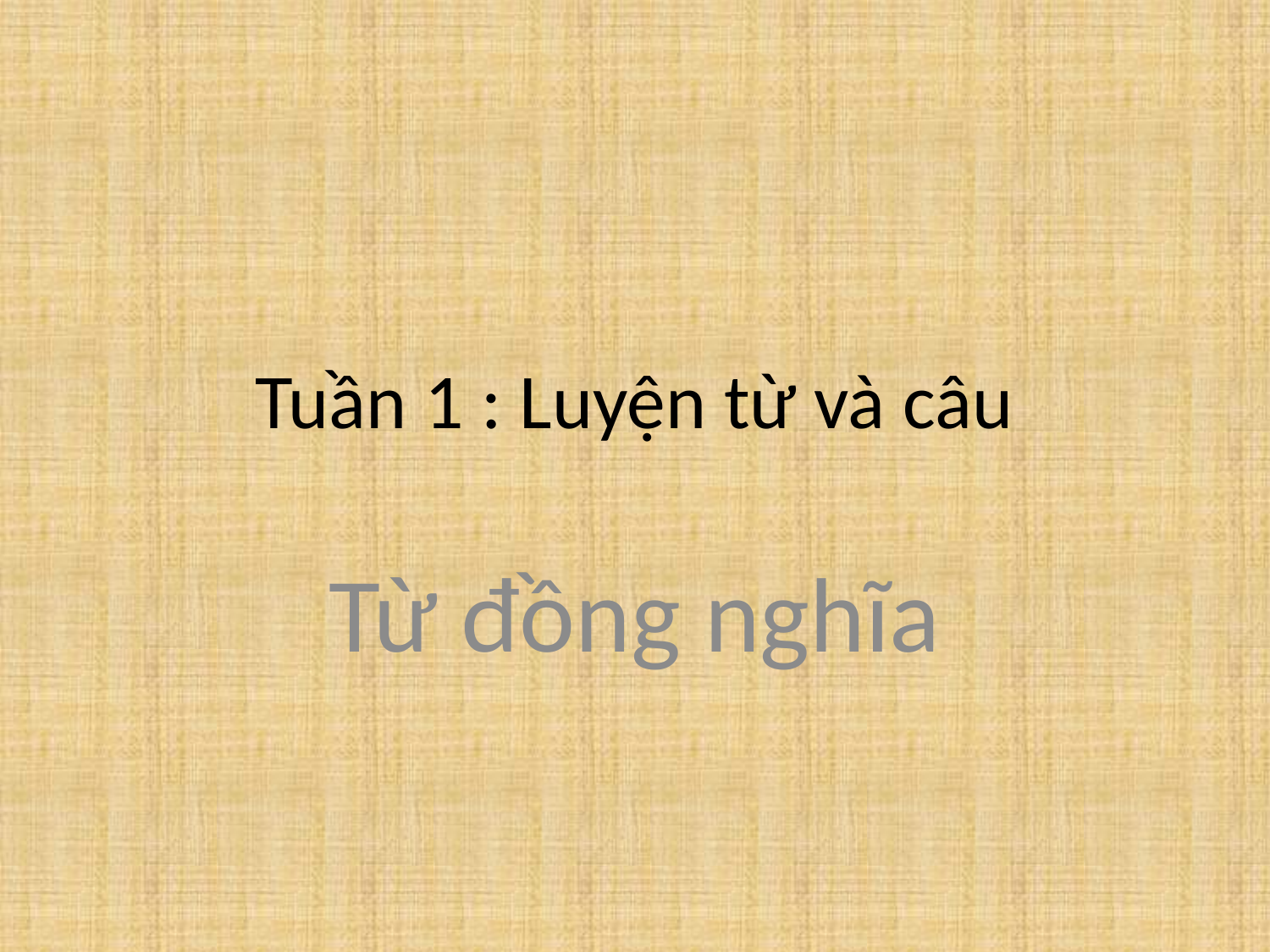

# Tuần 1 : Luyện từ và câu
Từ đồng nghĩa